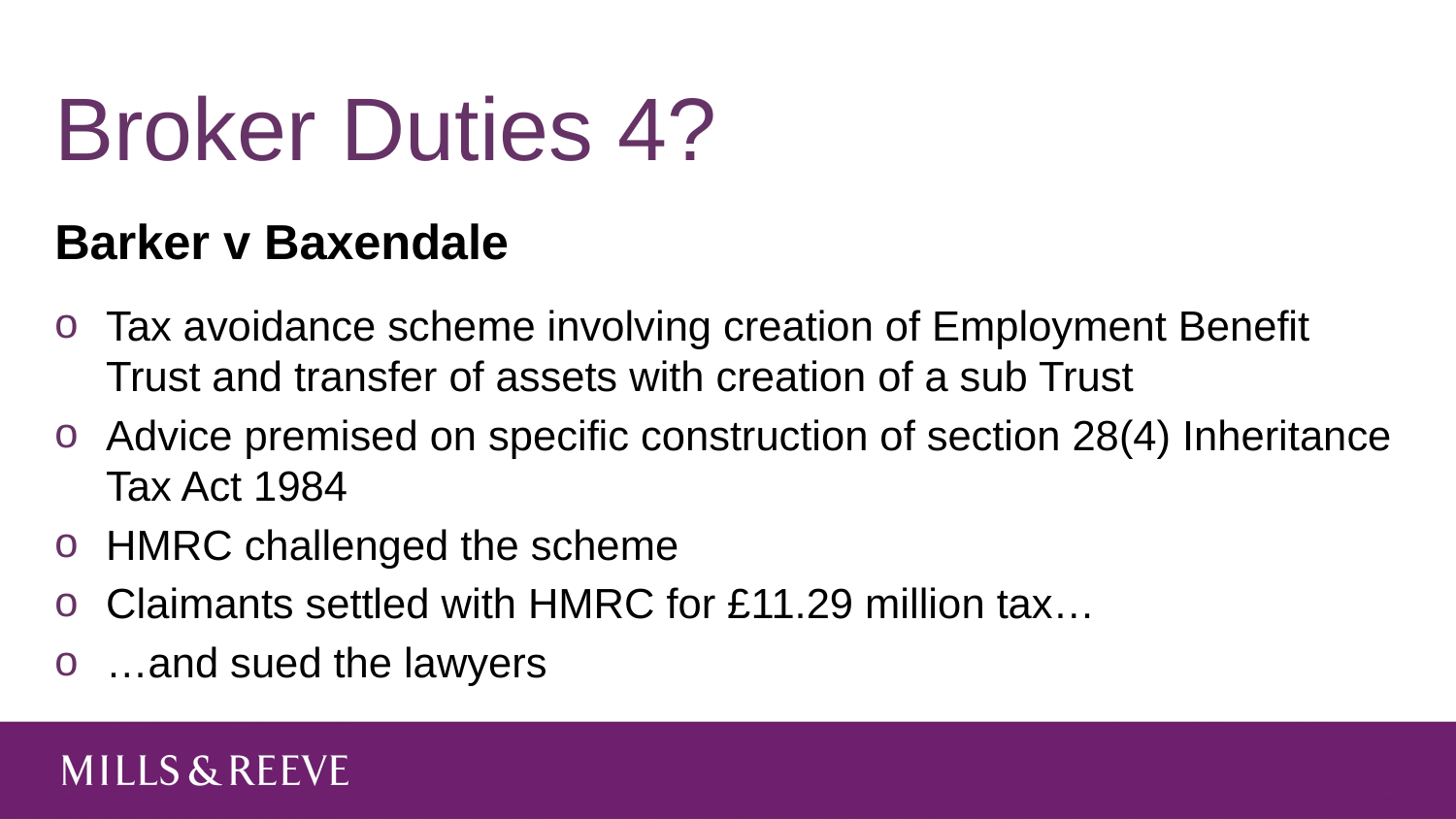

# Broker Duties 4?
Barker v Baxendale
Tax avoidance scheme involving creation of Employment Benefit Trust and transfer of assets with creation of a sub Trust
Advice premised on specific construction of section 28(4) Inheritance Tax Act 1984
HMRC challenged the scheme
Claimants settled with HMRC for £11.29 million tax…
…and sued the lawyers